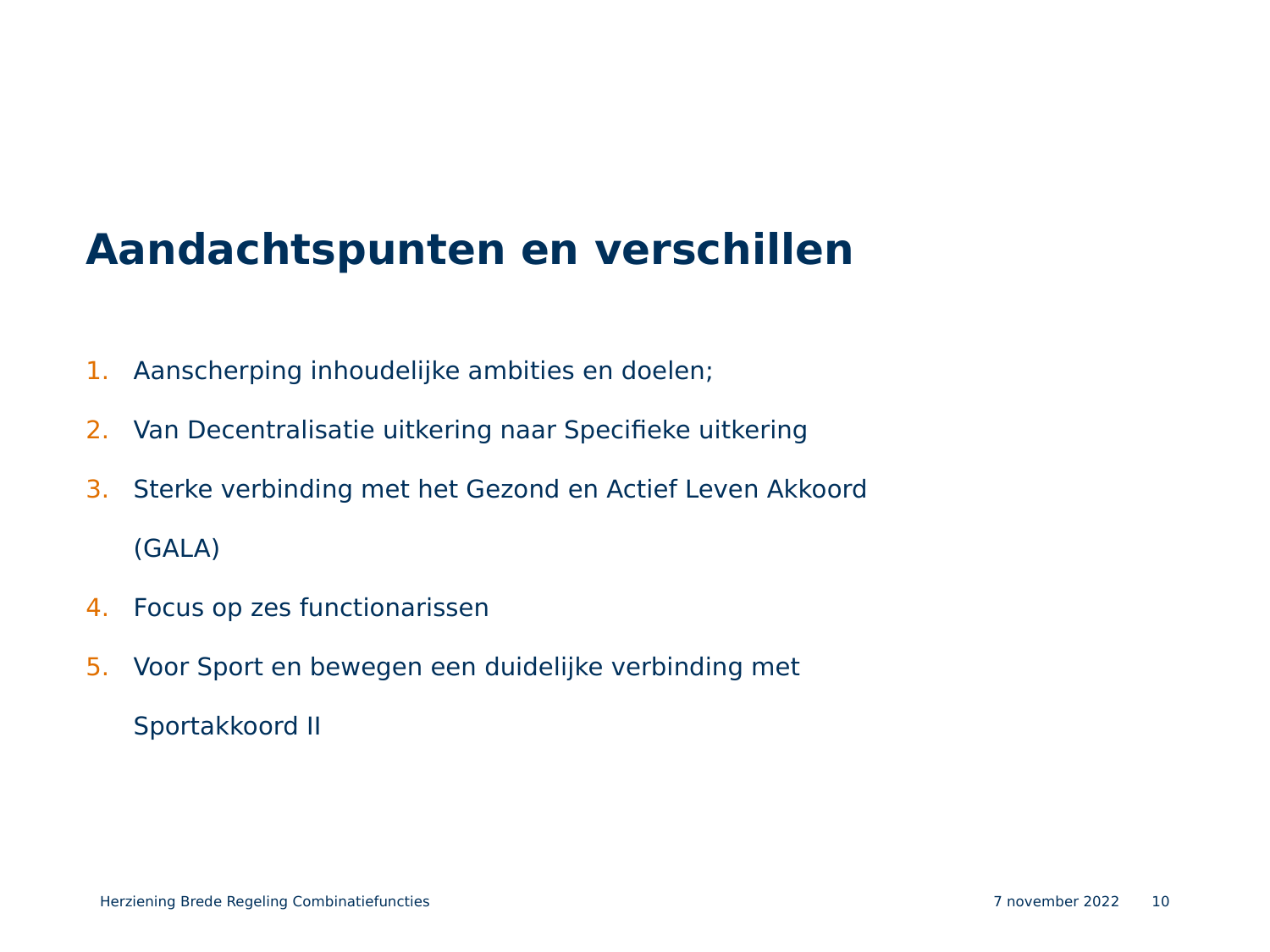

# Aandachtspunten en verschillen
Aanscherping inhoudelijke ambities en doelen;
Van Decentralisatie uitkering naar Specifieke uitkering
Sterke verbinding met het Gezond en Actief Leven Akkoord (GALA)
Focus op zes functionarissen
Voor Sport en bewegen een duidelijke verbinding met Sportakkoord II

Herziening Brede Regeling Combinatiefuncties
7 november 2022
10